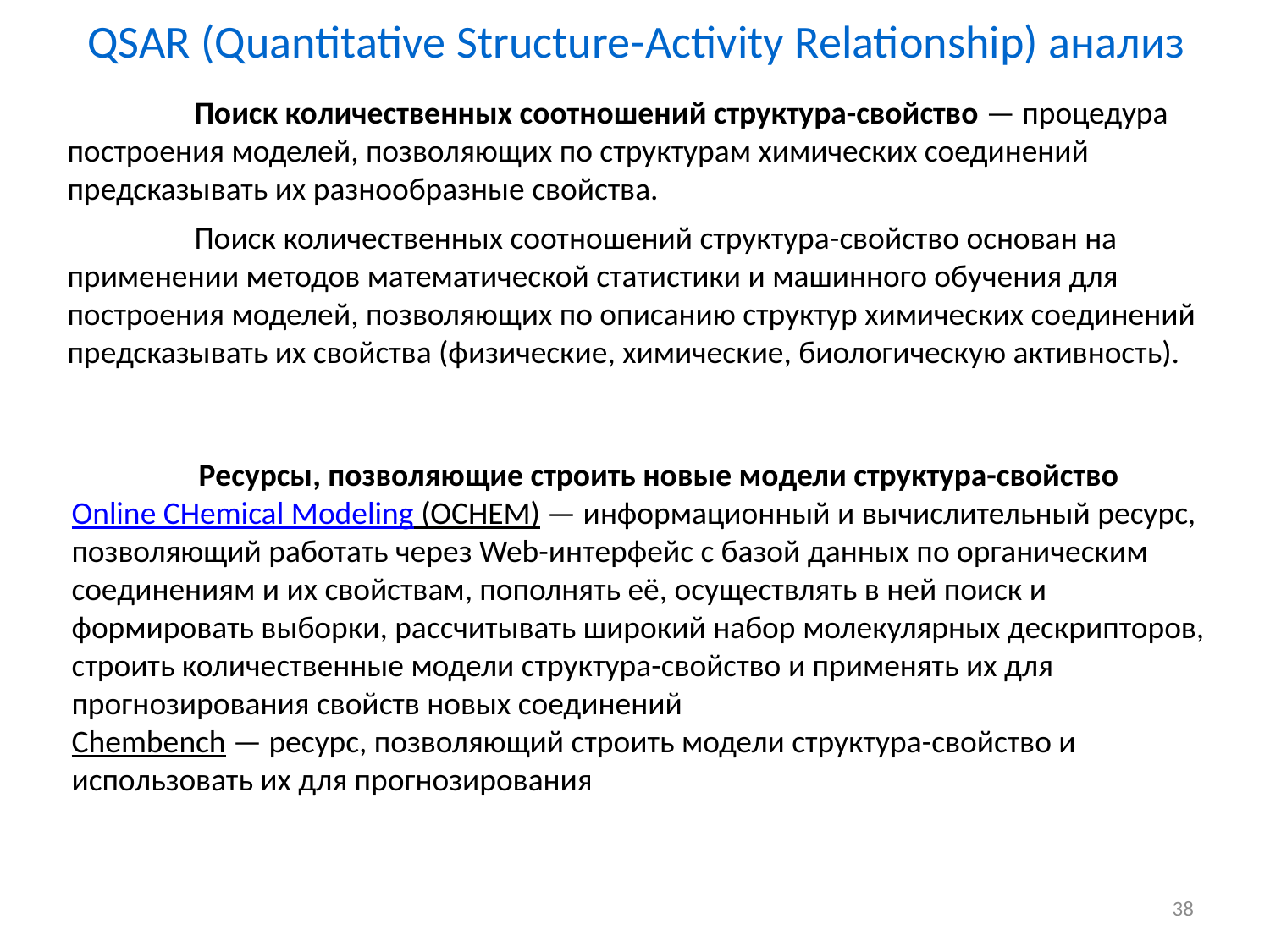

QSAR (Quantitative Structure-Activity Relationship) анализ
	Поиск количественных соотношений структура-свойство — процедура построения моделей, позволяющих по структурам химических соединений предсказывать их разнообразные свойства.
	Поиск количественных соотношений структура-свойство основан на применении методов математической статистики и машинного обучения для построения моделей, позволяющих по описанию структур химических соединений предсказывать их свойства (физические, химические, биологическую активность).
	Ресурсы, позволяющие строить новые модели структура-свойство
Online CHemical Modeling (OCHEM) — информационный и вычислительный ресурс, позволяющий работать через Web-интерфейс с базой данных по органическим соединениям и их свойствам, пополнять её, осуществлять в ней поиск и формировать выборки, рассчитывать широкий набор молекулярных дескрипторов, строить количественные модели структура-свойство и применять их для прогнозирования свойств новых соединений
Chembench — ресурс, позволяющий строить модели структура-свойство и использовать их для прогнозирования
38